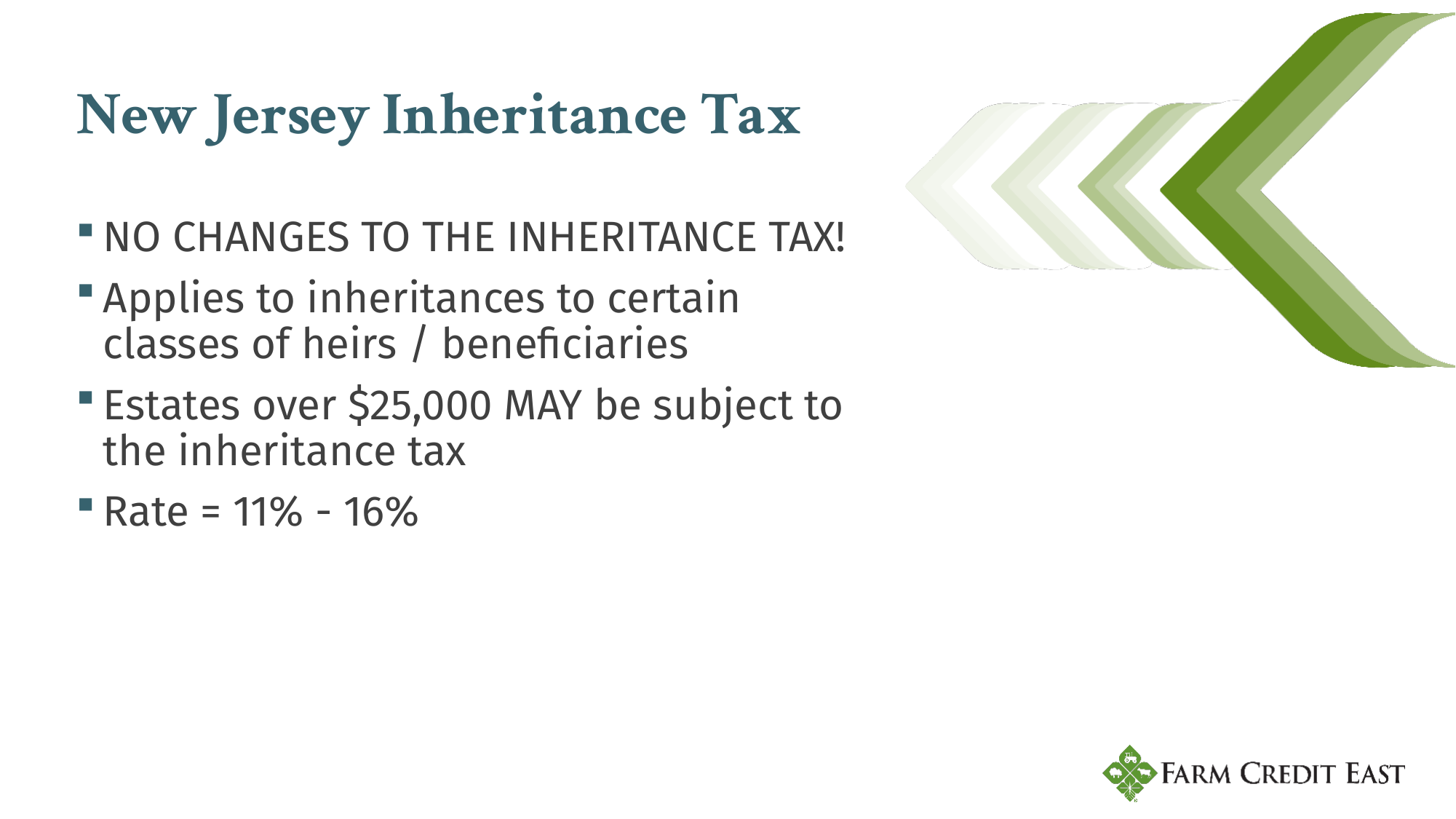

# New Jersey Inheritance Tax
NO CHANGES TO THE INHERITANCE TAX!
Applies to inheritances to certain classes of heirs / beneficiaries
Estates over $25,000 MAY be subject to the inheritance tax
Rate = 11% - 16%